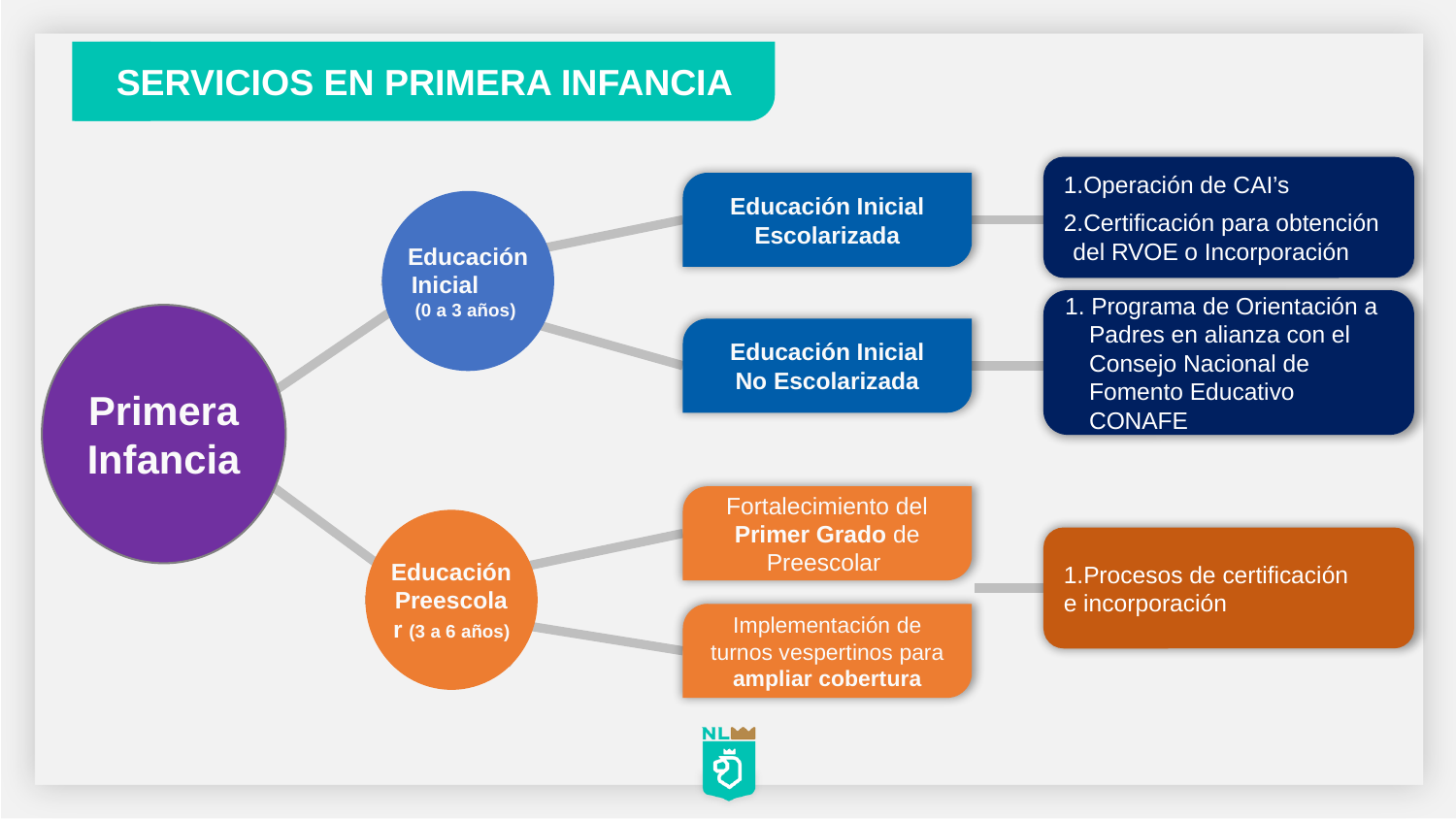

SERVICIOS EN PRIMERA INFANCIA
Operación de CAI’s

Certificación para obtención del RVOE o Incorporación
Educación Inicial
Escolarizada
Educación Inicial        (0 a 3 años)
1. Programa de Orientación a Padres en alianza con el Consejo Nacional de Fomento Educativo CONAFE
Primera Infancia
Educación Inicial
No Escolarizada
Fortalecimiento del Primer Grado de Preescolar
Educación Preescolar (3 a 6 años)
Implementación de turnos vespertinos para ampliar cobertura
Procesos de certificación
e incorporación